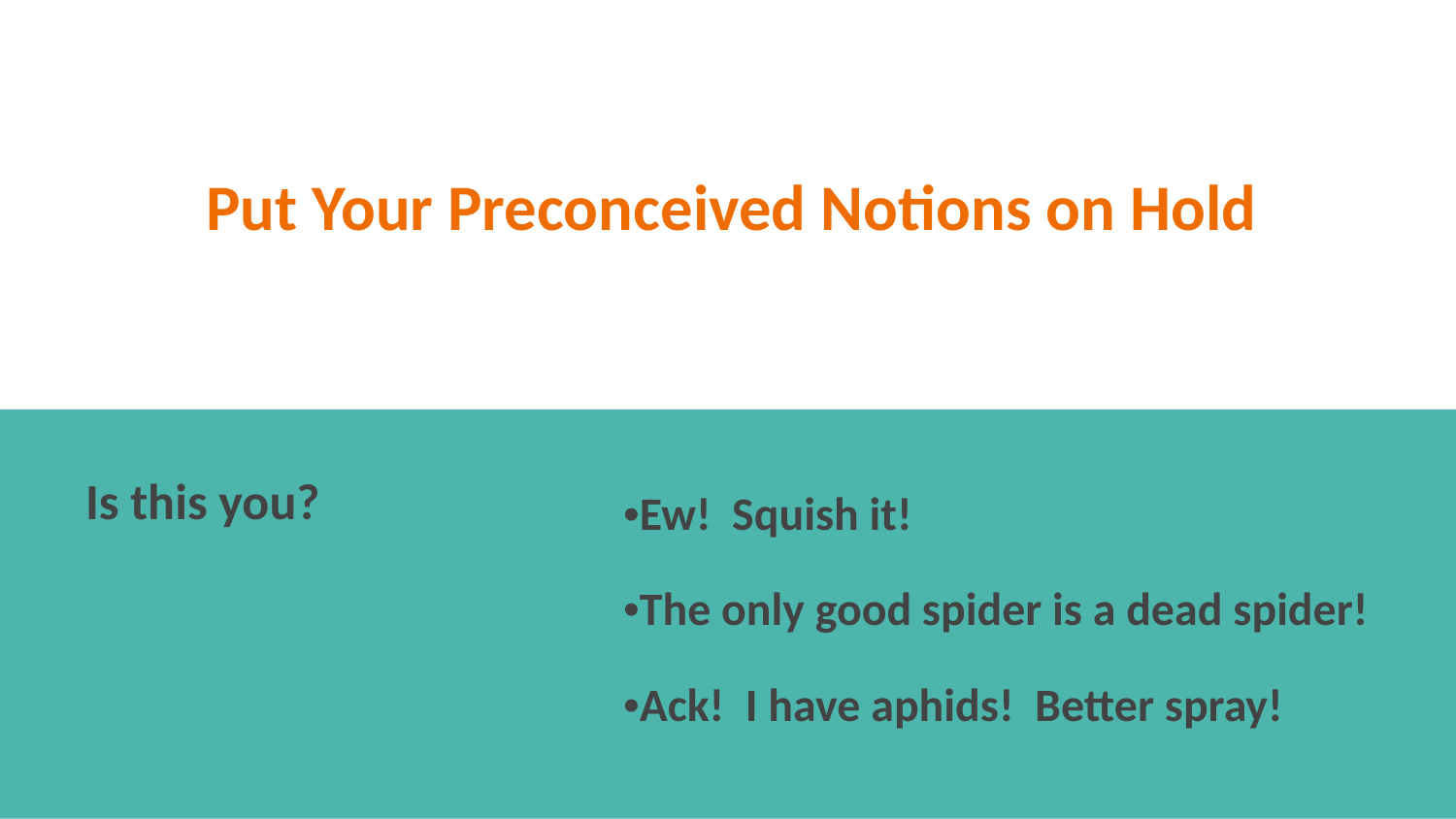

# Put Your Preconceived Notions on Hold
Is this you?

•Ew!  Squish it!
•The only good spider is a dead spider!
•Ack!  I have aphids!  Better spray!